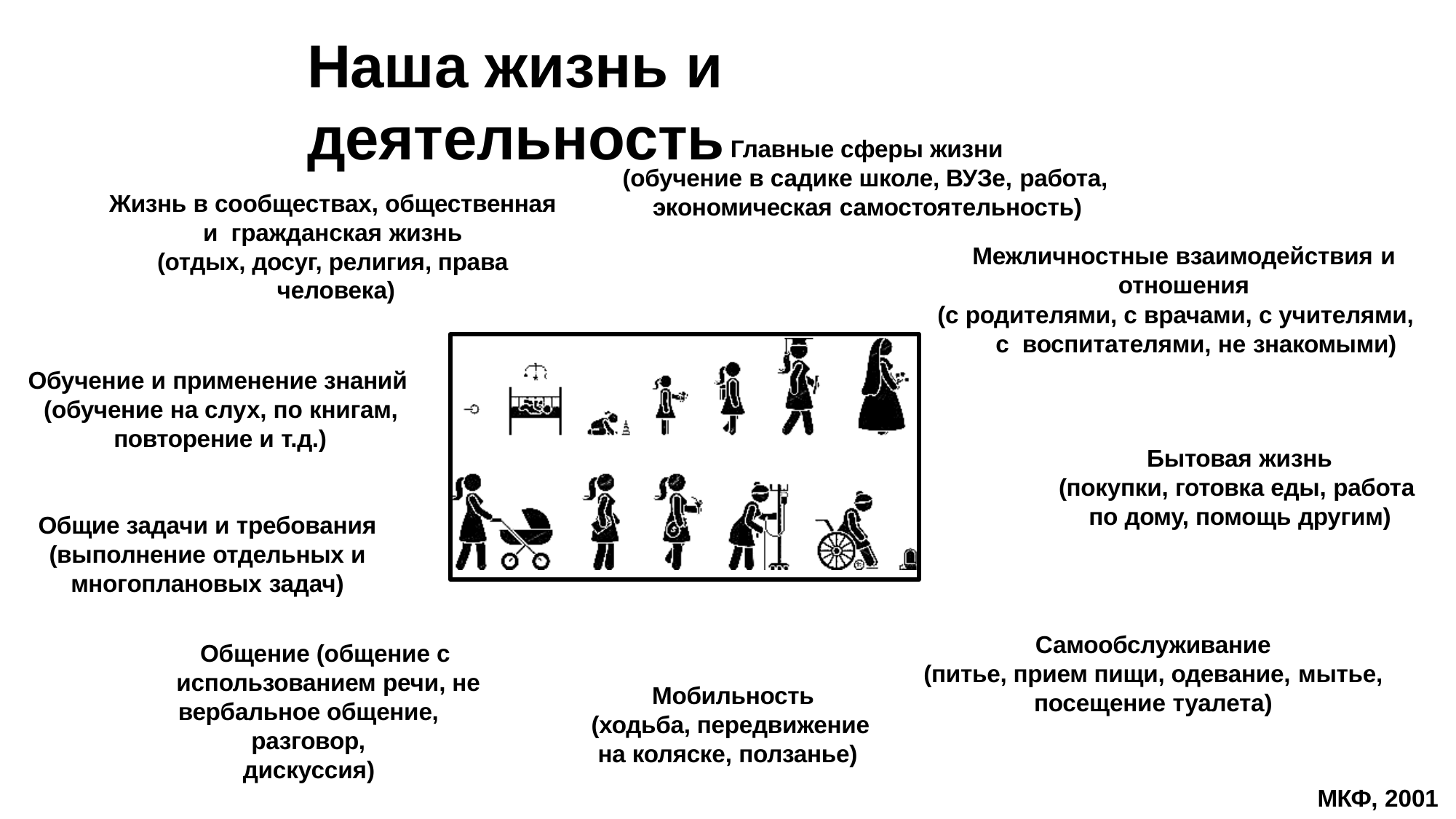

# Наша жизнь и деятельность
Главные сферы жизни  (обучение в садике школе, ВУЗе, работа,
Жизнь в сообществах, общественная и  гражданская жизнь
(отдых, досуг, религия, права  человека)
экономическая самостоятельность)
Межличностные взаимодействия и
отношения
(с родителями, с врачами, с учителями, с  воспитателями, не знакомыми)

Обучение и применение знаний  (обучение на слух, по книгам,
повторение и т.д.)
Бытовая жизнь
(покупки, готовка еды, работа  по дому, помощь другим)
Общие задачи и требования  (выполнение отдельных и  многоплановых задач)
Самообслуживание
(питье, прием пищи, одевание, мытье,
посещение туалета)
Общение (общение с  использованием речи, не
вербальное общение, разговор,
дискуссия)
Мобильность  (ходьба, передвижение  на коляске, ползанье)
МКФ, 2001